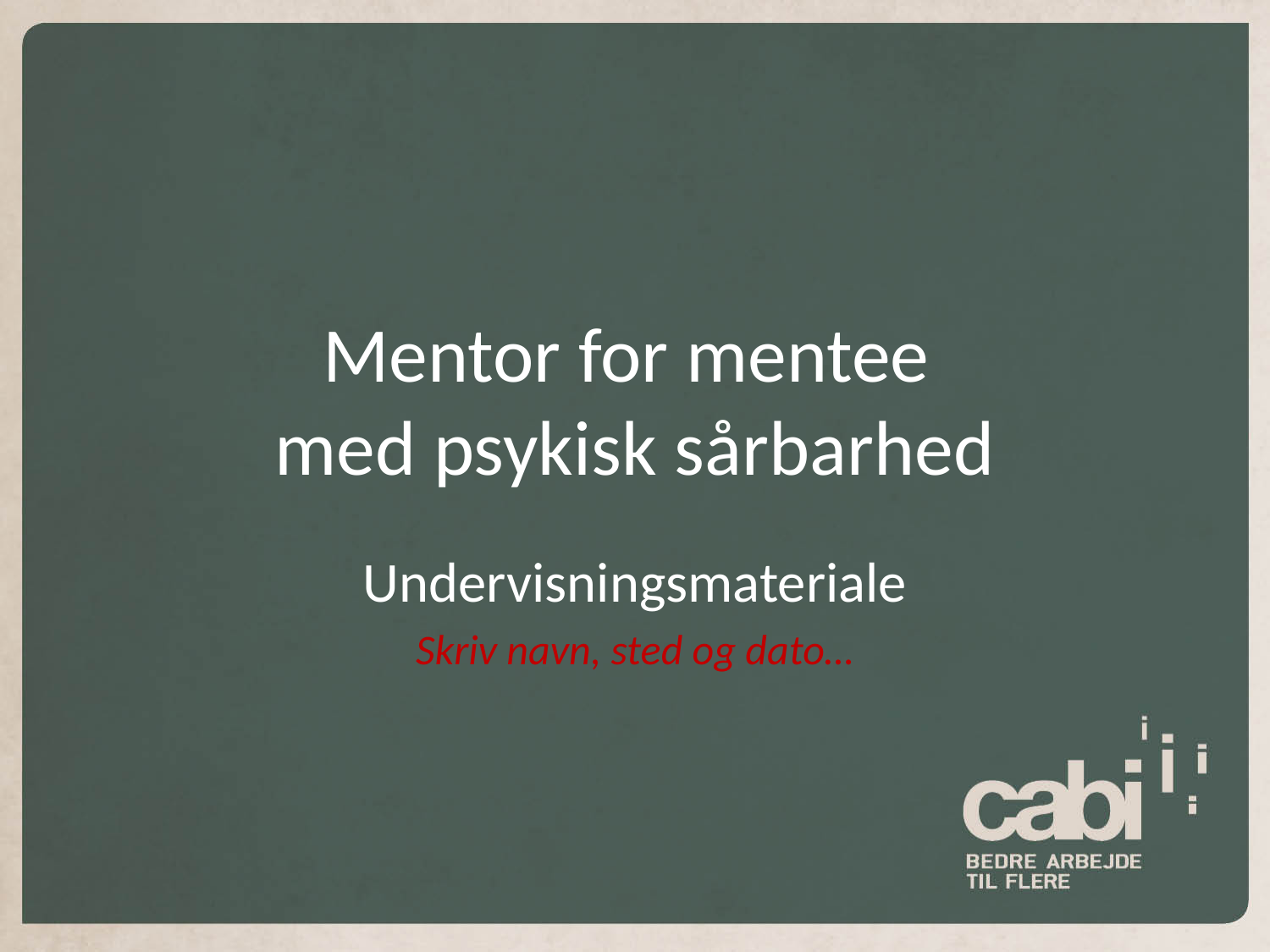

# Mentor for mentee med psykisk sårbarhed
Undervisningsmateriale
Skriv navn, sted og dato…